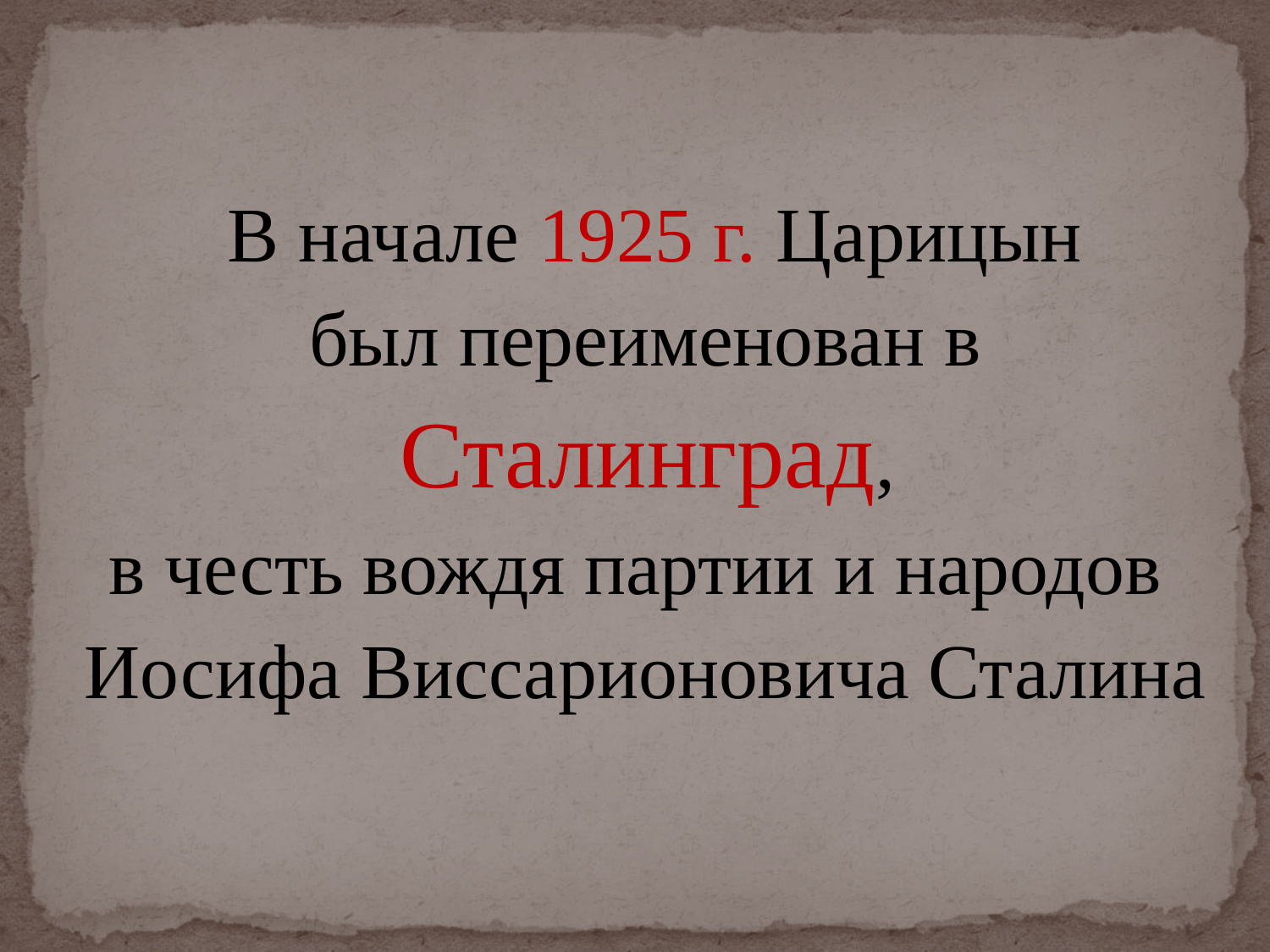

В начале 1925 г. Царицын
был переименован в
 Сталинград,
в честь вождя партии и народов
Иосифа Виссарионовича Сталина